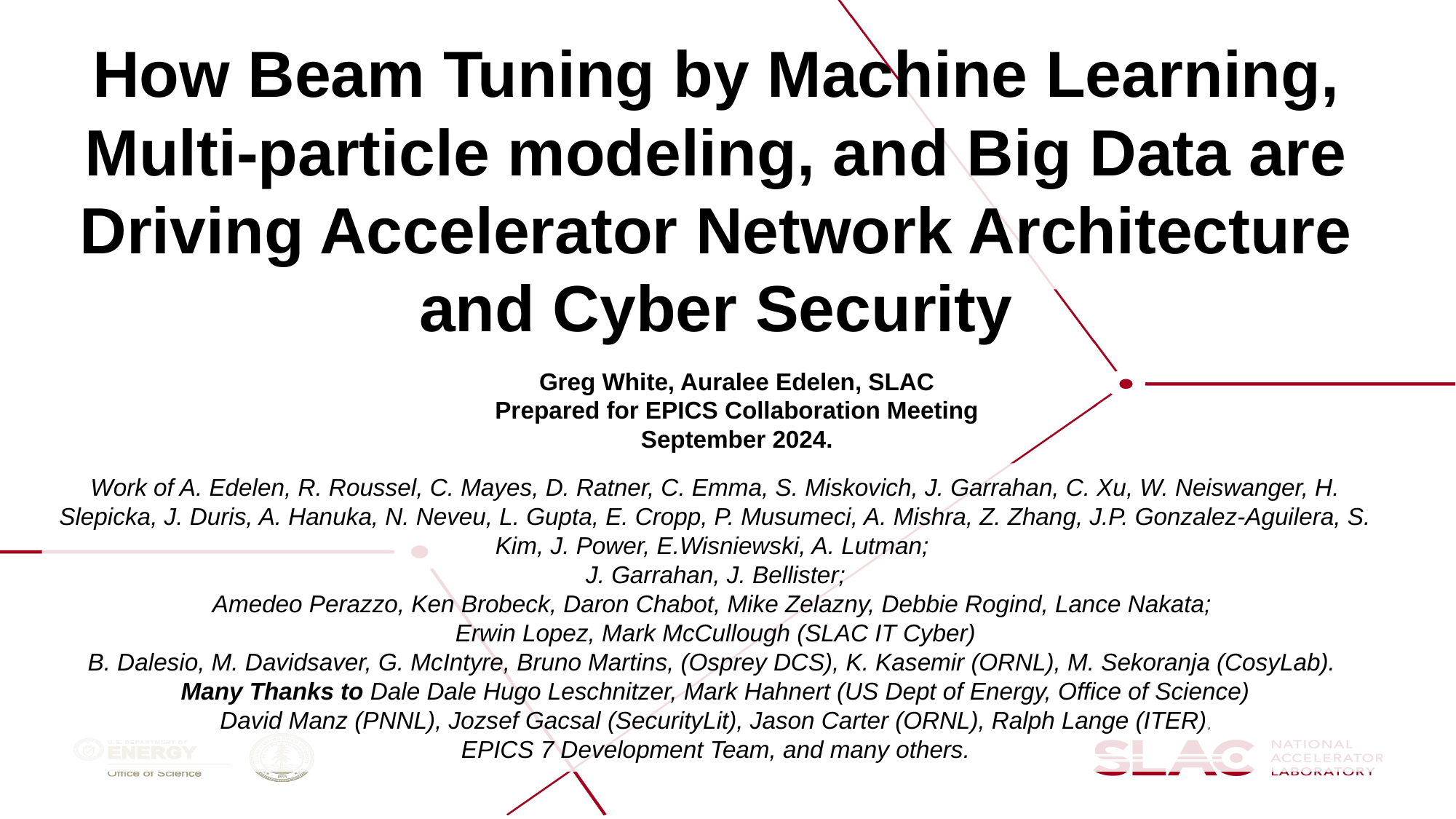

# How Beam Tuning by Machine Learning, Multi-particle modeling, and Big Data are Driving Accelerator Network Architecture and Cyber Security
Greg White, Auralee Edelen, SLAC
Prepared for EPICS Collaboration Meeting
September 2024.
Work of A. Edelen, R. Roussel, C. Mayes, D. Ratner, C. Emma, S. Miskovich, J. Garrahan, C. Xu, W. Neiswanger, H. Slepicka, J. Duris, A. Hanuka, N. Neveu, L. Gupta, E. Cropp, P. Musumeci, A. Mishra, Z. Zhang, J.P. Gonzalez-Aguilera, S. Kim, J. Power, E.Wisniewski, A. Lutman;
J. Garrahan, J. Bellister;
Amedeo Perazzo, Ken Brobeck, Daron Chabot, Mike Zelazny, Debbie Rogind, Lance Nakata;
Erwin Lopez, Mark McCullough (SLAC IT Cyber)
B. Dalesio, M. Davidsaver, G. McIntyre, Bruno Martins, (Osprey DCS), K. Kasemir (ORNL), M. Sekoranja (CosyLab).
Many Thanks to Dale Dale Hugo Leschnitzer, Mark Hahnert (US Dept of Energy, Office of Science)
David Manz (PNNL), Jozsef Gacsal (SecurityLit), Jason Carter (ORNL), Ralph Lange (ITER),
EPICS 7 Development Team, and many others.